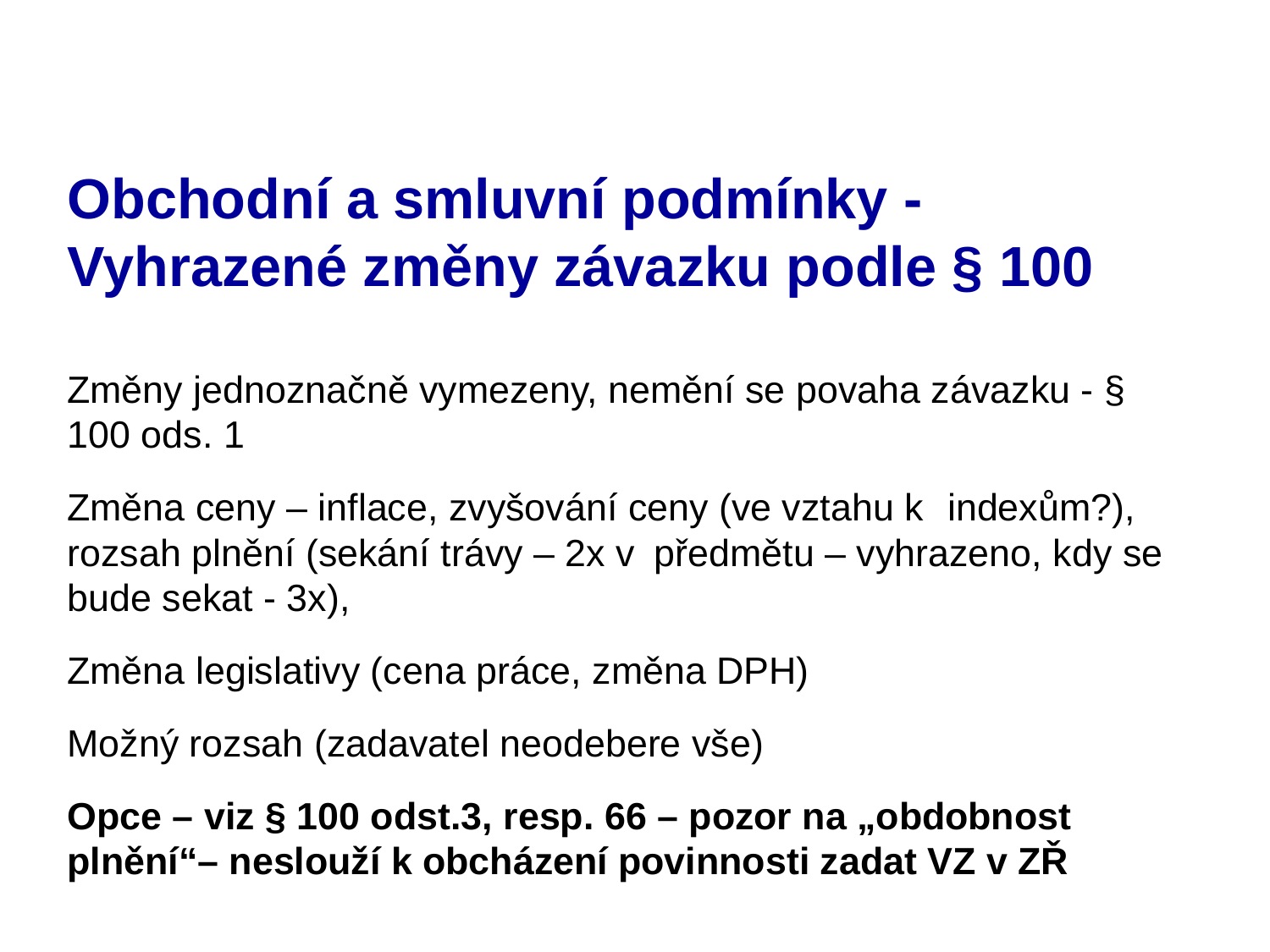

# Obchodní a smluvní podmínky - Vyhrazené změny závazku podle § 100

Změny jednoznačně vymezeny, nemění se povaha závazku - § 100 ods. 1
Změna ceny – inflace, zvyšování ceny (ve vztahu k 	indexům?), rozsah plnění (sekání trávy – 2x v 	předmětu – vyhrazeno, kdy se bude sekat - 3x),
Změna legislativy (cena práce, změna DPH)
Možný rozsah (zadavatel neodebere vše)
Opce – viz § 100 odst.3, resp. 66 – pozor na „obdobnost plnění“– neslouží k obcházení povinnosti zadat VZ v ZŘ